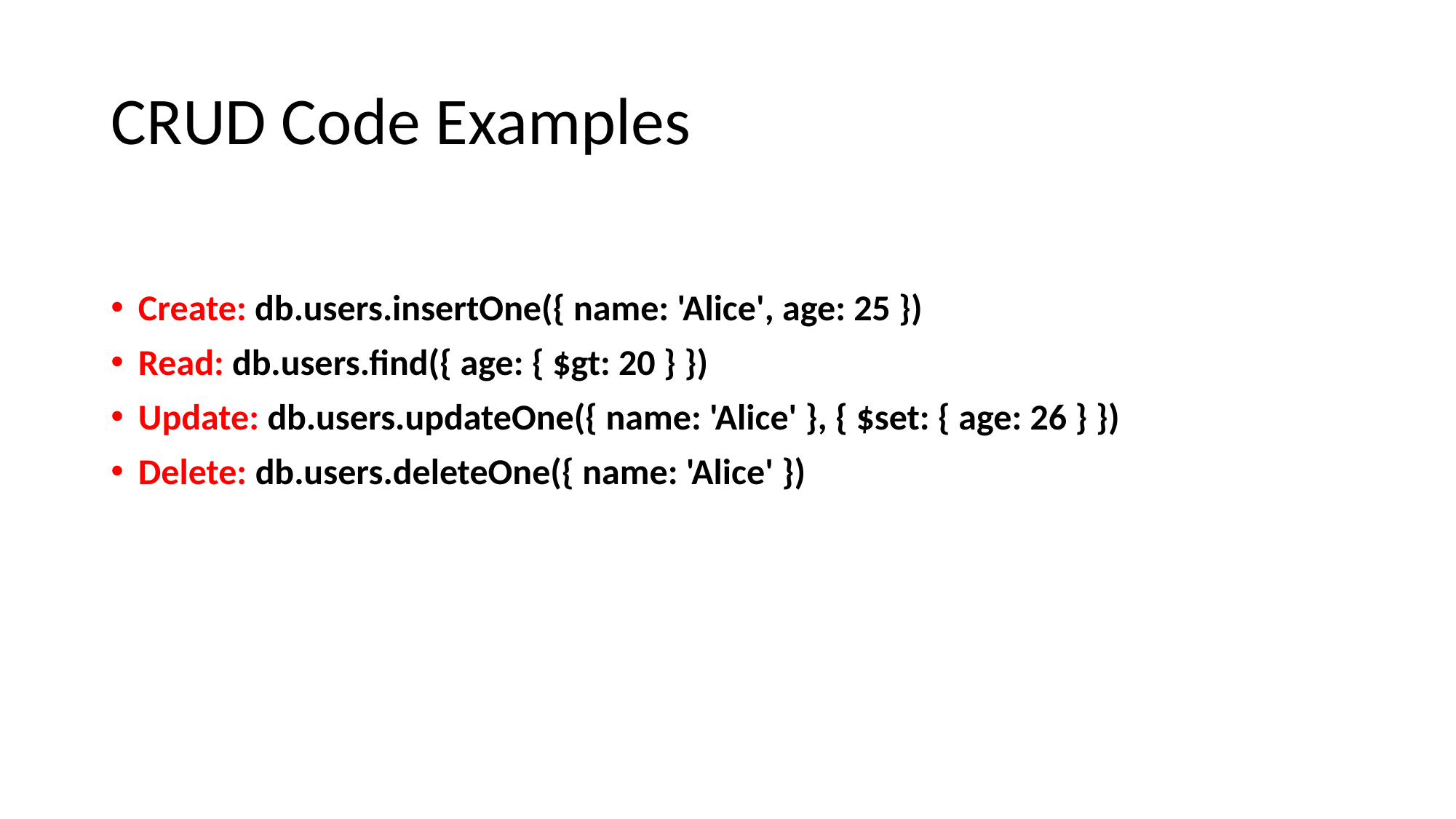

# CRUD Code Examples

Create: db.users.insertOne({ name: 'Alice', age: 25 })
Read: db.users.find({ age: { $gt: 20 } })
Update: db.users.updateOne({ name: 'Alice' }, { $set: { age: 26 } })
Delete: db.users.deleteOne({ name: 'Alice' })